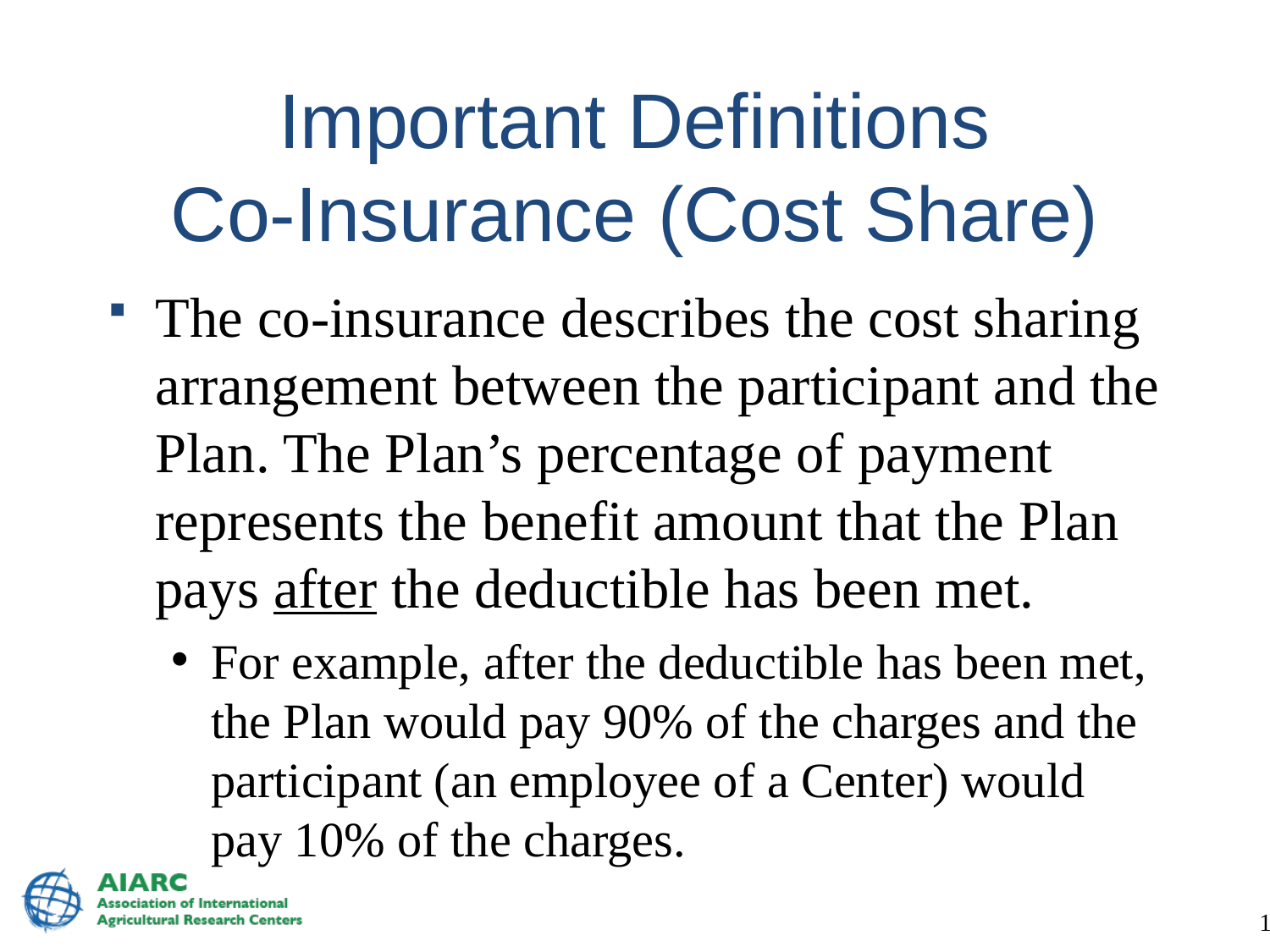

# Important Definitions Co-Insurance (Cost Share)
The co-insurance describes the cost sharing arrangement between the participant and the Plan. The Plan’s percentage of payment represents the benefit amount that the Plan pays after the deductible has been met.
For example, after the deductible has been met, the Plan would pay 90% of the charges and the participant (an employee of a Center) would pay 10% of the charges.